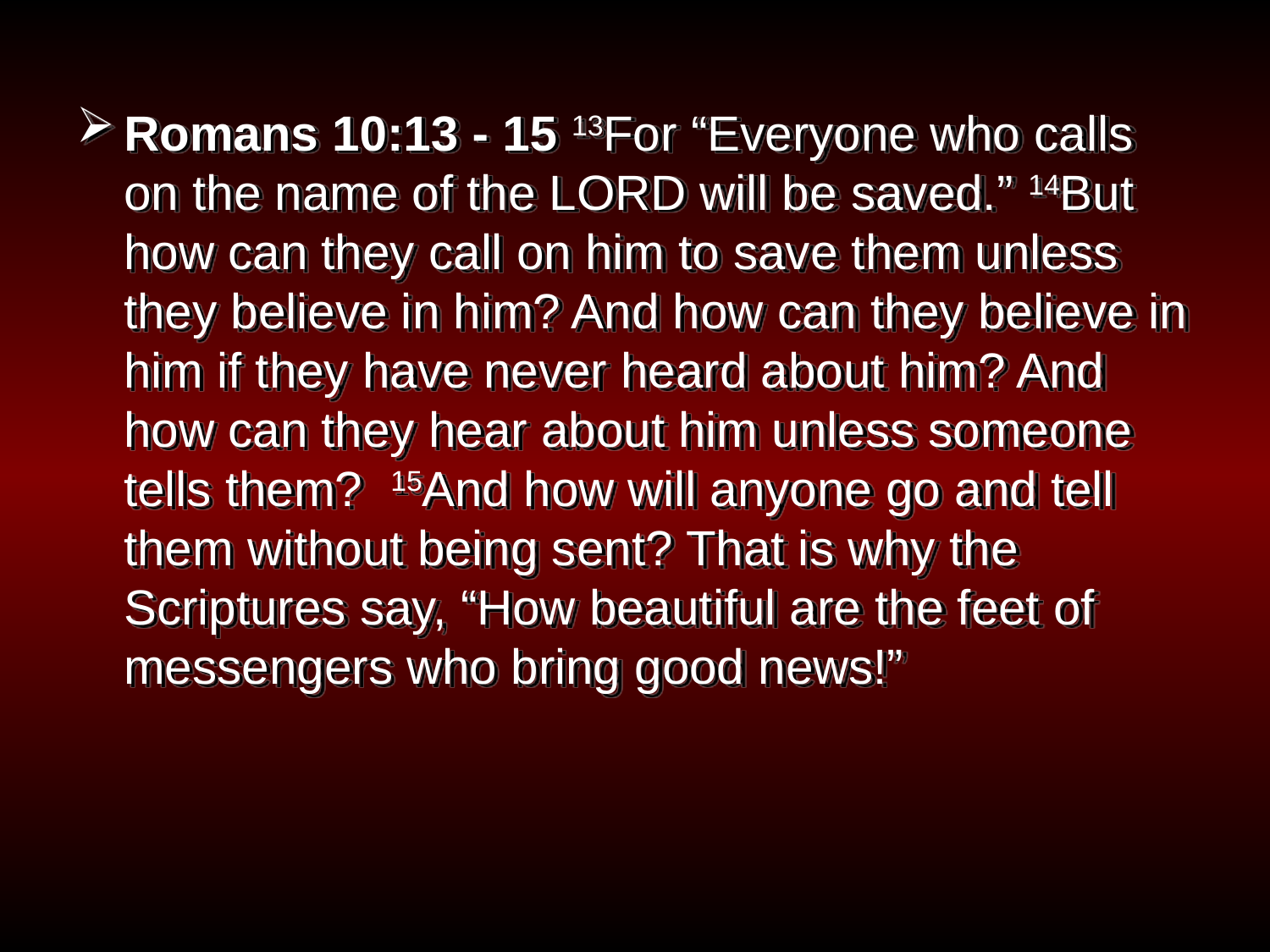

Romans 10:13 - 15 13For “Everyone who calls on the name of the LORD will be saved.” 14But how can they call on him to save them unless they believe in him? And how can they believe in him if they have never heard about him? And how can they hear about him unless someone tells them?  15And how will anyone go and tell them without being sent? That is why the Scriptures say, “How beautiful are the feet of messengers who bring good news!”